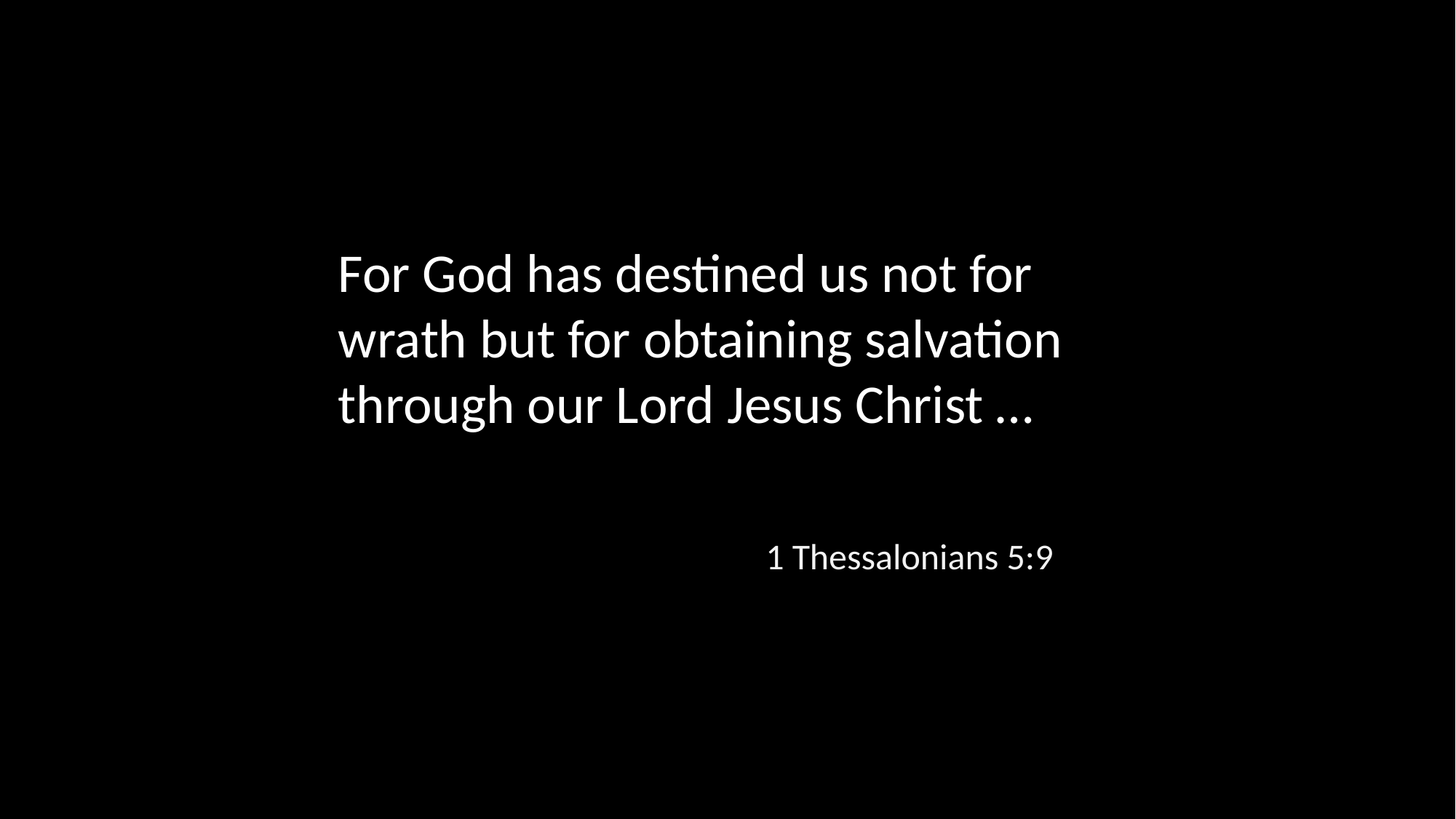

For God has destined us not for wrath but for obtaining salvation through our Lord Jesus Christ …
1 Thessalonians 5:9